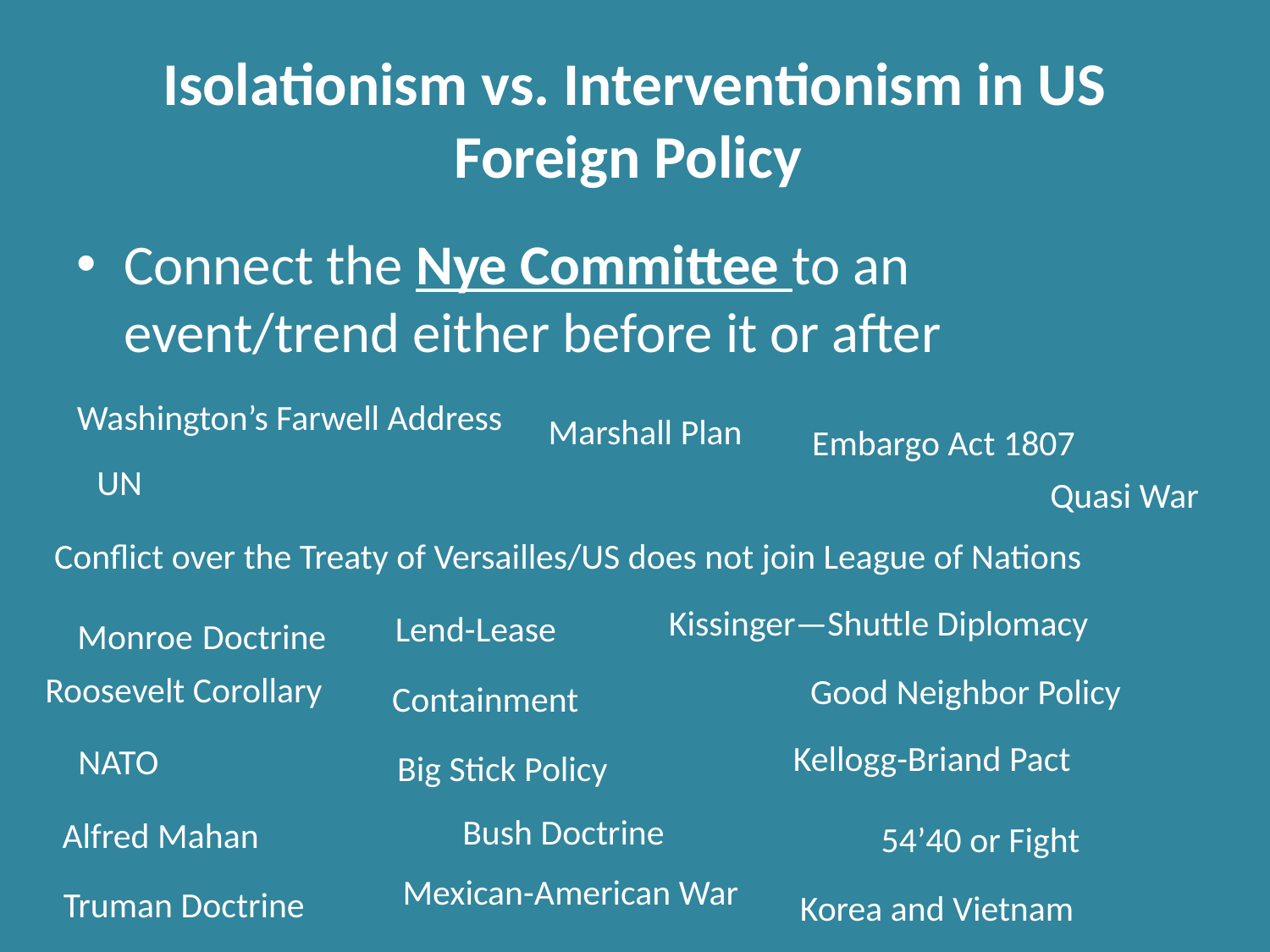

# Isolationism vs. Interventionism in US Foreign Policy
Connect the Nye Committee to an event/trend either before it or after

Washington’s Farwell Address
Marshall Plan
Embargo Act 1807
UN
Quasi War
Conflict over the Treaty of Versailles/US does not join League of Nations
Kissinger—Shuttle Diplomacy
Monroe Doctrine
Lend-Lease
Roosevelt Corollary
Good Neighbor Policy
Containment
Kellogg-Briand Pact
NATO
Big Stick Policy
Bush Doctrine
Alfred Mahan
54’40 or Fight
Mexican-American War
Truman Doctrine
Korea and Vietnam